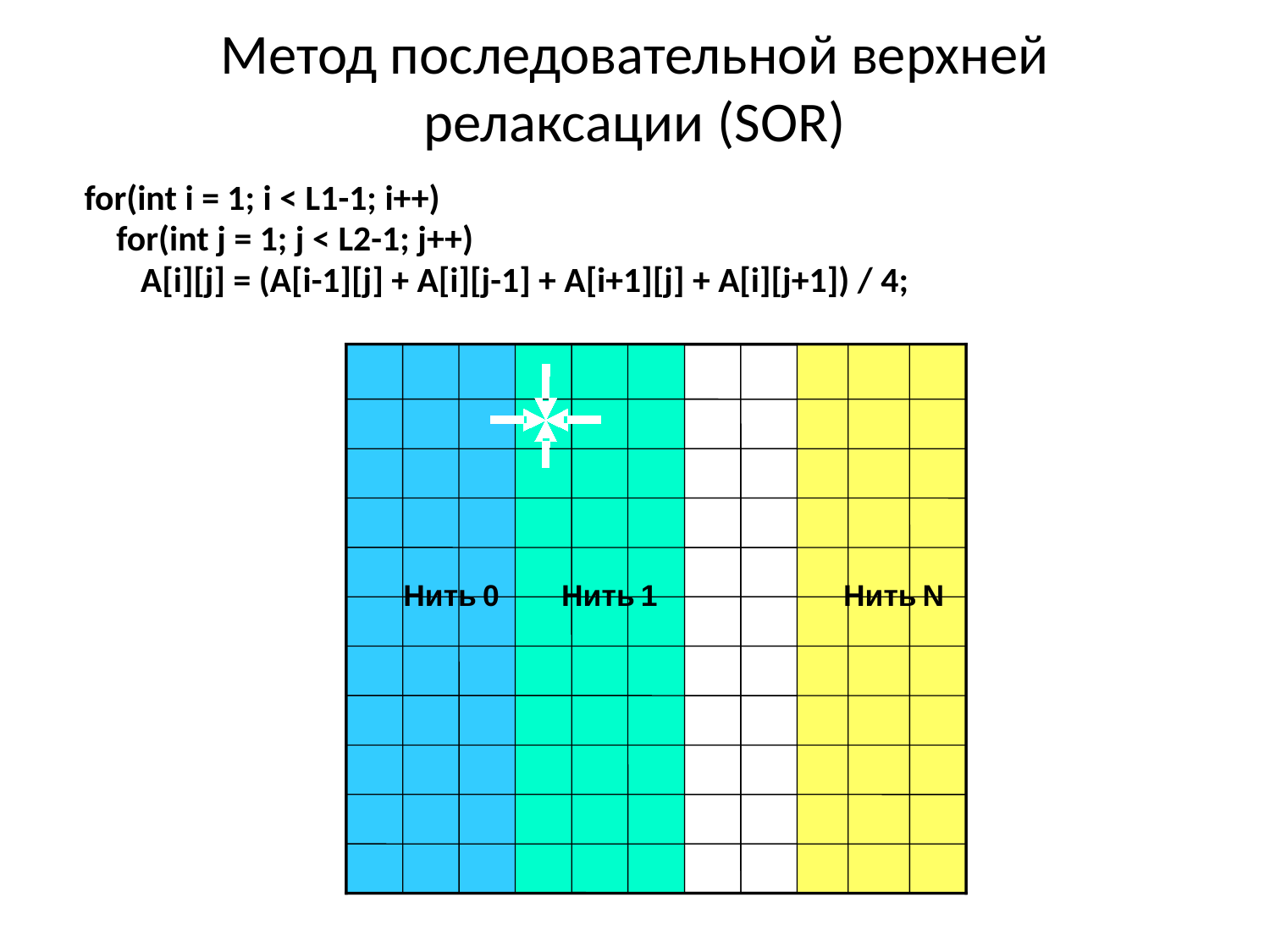

# Метод последовательной верхней релаксации (SOR)

 for(int i = 1; i < L1-1; i++)
     for(int j = 1; j < L2-1; j++)
        A[i][j] = (A[i-1][j] + A[i][j-1] + A[i+1][j] + A[i][j+1]) / 4;

Нить
0
Нить
1
Нить
N